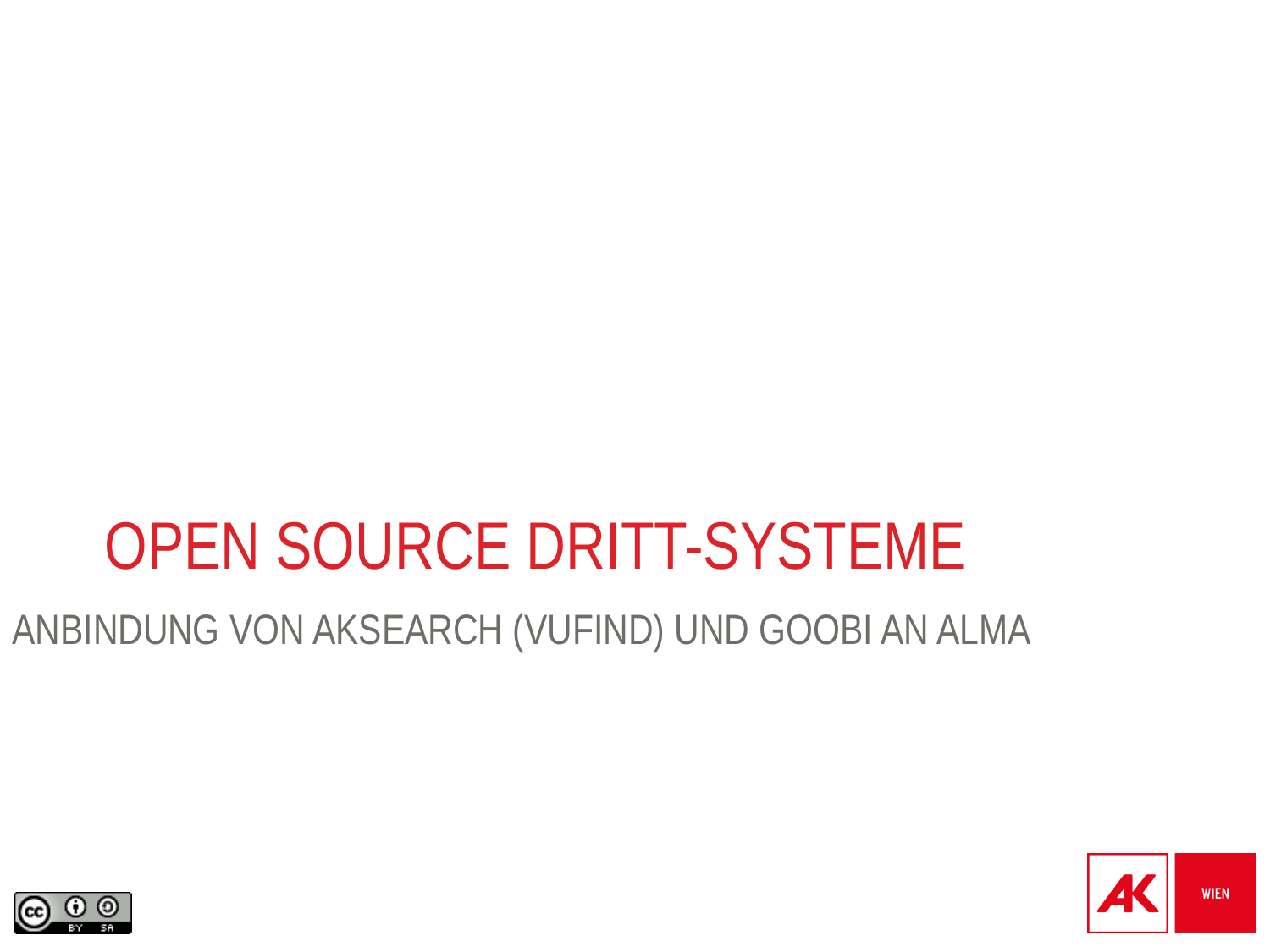

# Open source dritt-systeme
Anbindung von aksearch (Vufind) und goobi an Alma